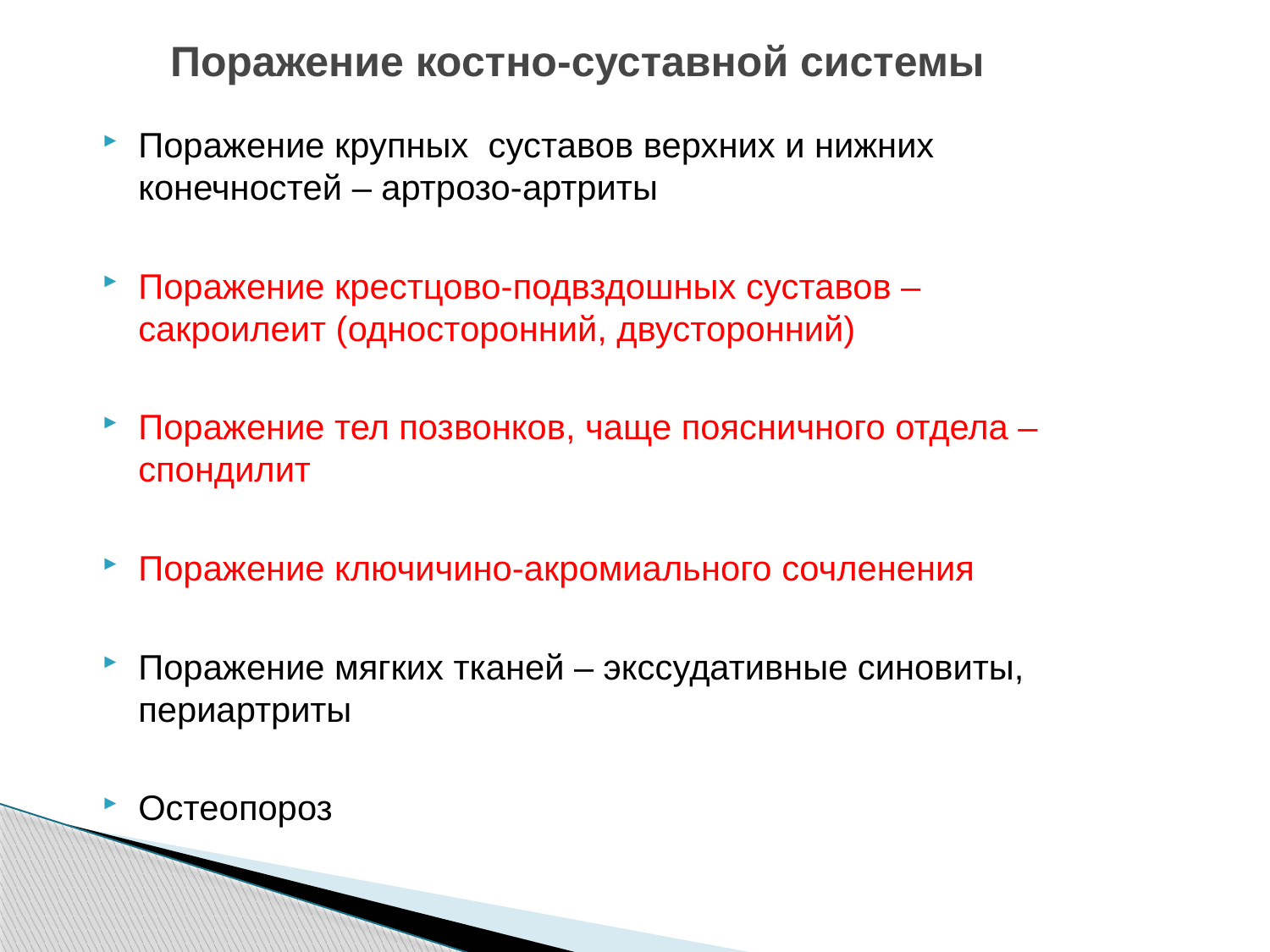

# Поражение костно-суставной системы
Поражение крупных  суставов верхних и нижних конечностей – артрозо-артриты

Поражение крестцово-подвздошных суставов – сакроилеит (односторонний, двусторонний)

Поражение тел позвонков, чаще поясничного отдела – спондилит

Поражение ключичино-акромиального сочленения

Поражение мягких тканей – экссудативные синовиты, периартриты

Остеопороз